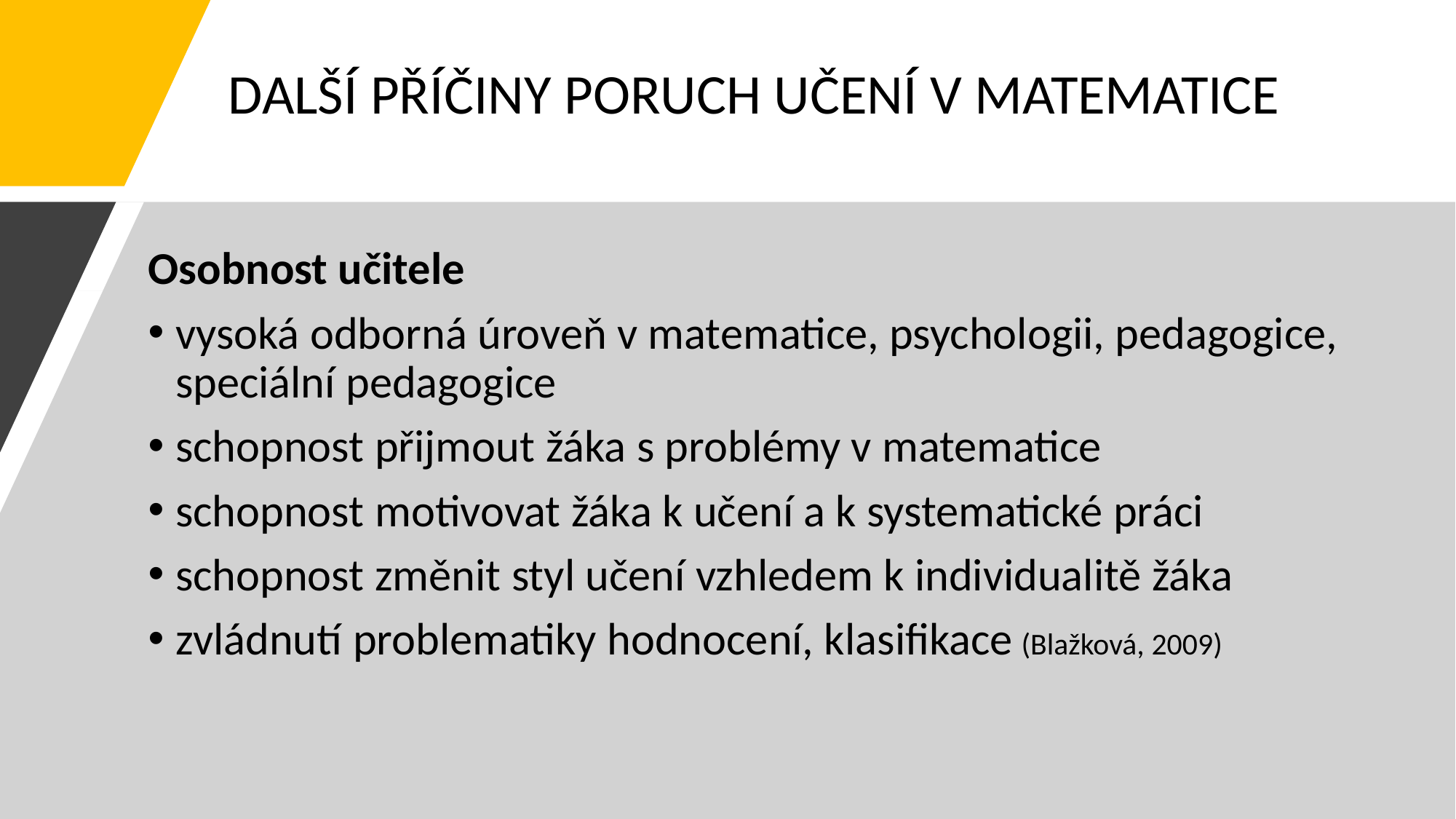

# DALŠÍ PŘÍČINY PORUCH UČENÍ V MATEMATICE

Osobnost učitele
vysoká odborná úroveň v matematice, psychologii, pedagogice, speciální pedagogice
schopnost přijmout žáka s problémy v matematice
schopnost motivovat žáka k učení a k systematické práci
schopnost změnit styl učení vzhledem k individualitě žáka
zvládnutí problematiky hodnocení, klasifikace (Blažková, 2009)